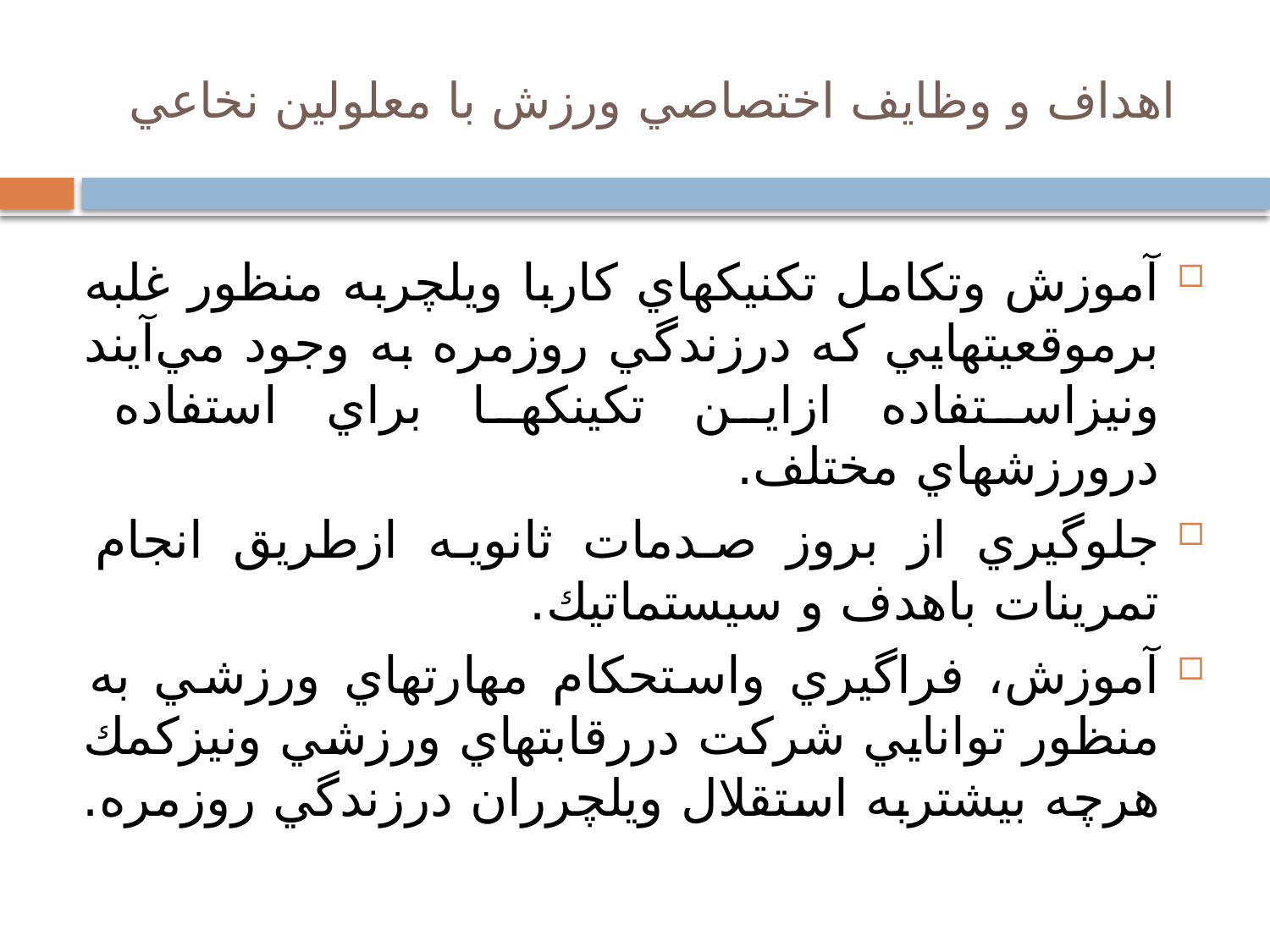

# اهداف و وظايف اختصاصي ورزش با معلولين نخاعي
آموزش وتكامل تكنيكهاي كاربا ويلچربه منظور غلبه برموقعيتهايي كه درزندگي روزمره به وجود مي‌آيند ونيزاستفاده ازاين تكينكها براي استفاده درورزشهاي مختلف.
جلوگيري از بروز صدمات ثانويه ازطريق انجام تمرينات باهدف و سيستماتيك.
آموزش، فراگيري واستحكام مهارتهاي ورزشي به منظور توانايي شركت دررقابتهاي ورزشي ونيزكمك هرچه بيشتربه استقلال ويلچرران درزندگي روزمره.